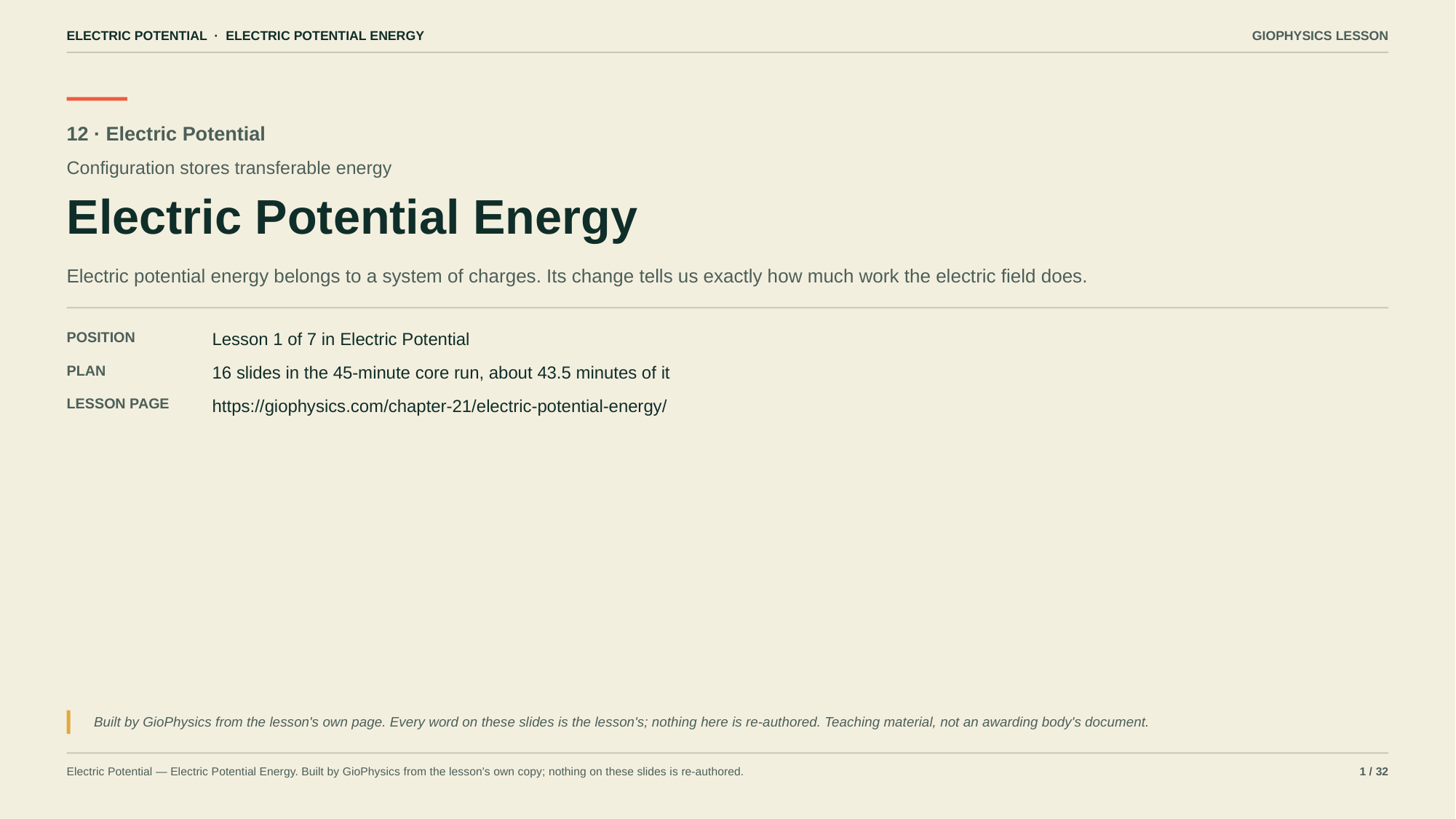

ELECTRIC POTENTIAL  ·  ELECTRIC POTENTIAL ENERGY
GIOPHYSICS LESSON

12 · Electric Potential
Configuration stores transferable energy
Electric Potential Energy
Electric potential energy belongs to a system of charges. Its change tells us exactly how much work the electric field does.

POSITION
Lesson 1 of 7 in Electric Potential
PLAN
16 slides in the 45-minute core run, about 43.5 minutes of it
LESSON PAGE
https://giophysics.com/chapter-21/electric-potential-energy/

Built by GioPhysics from the lesson's own page. Every word on these slides is the lesson's; nothing here is re-authored. Teaching material, not an awarding body's document.

Electric Potential — Electric Potential Energy. Built by GioPhysics from the lesson's own copy; nothing on these slides is re-authored.
1 / 32